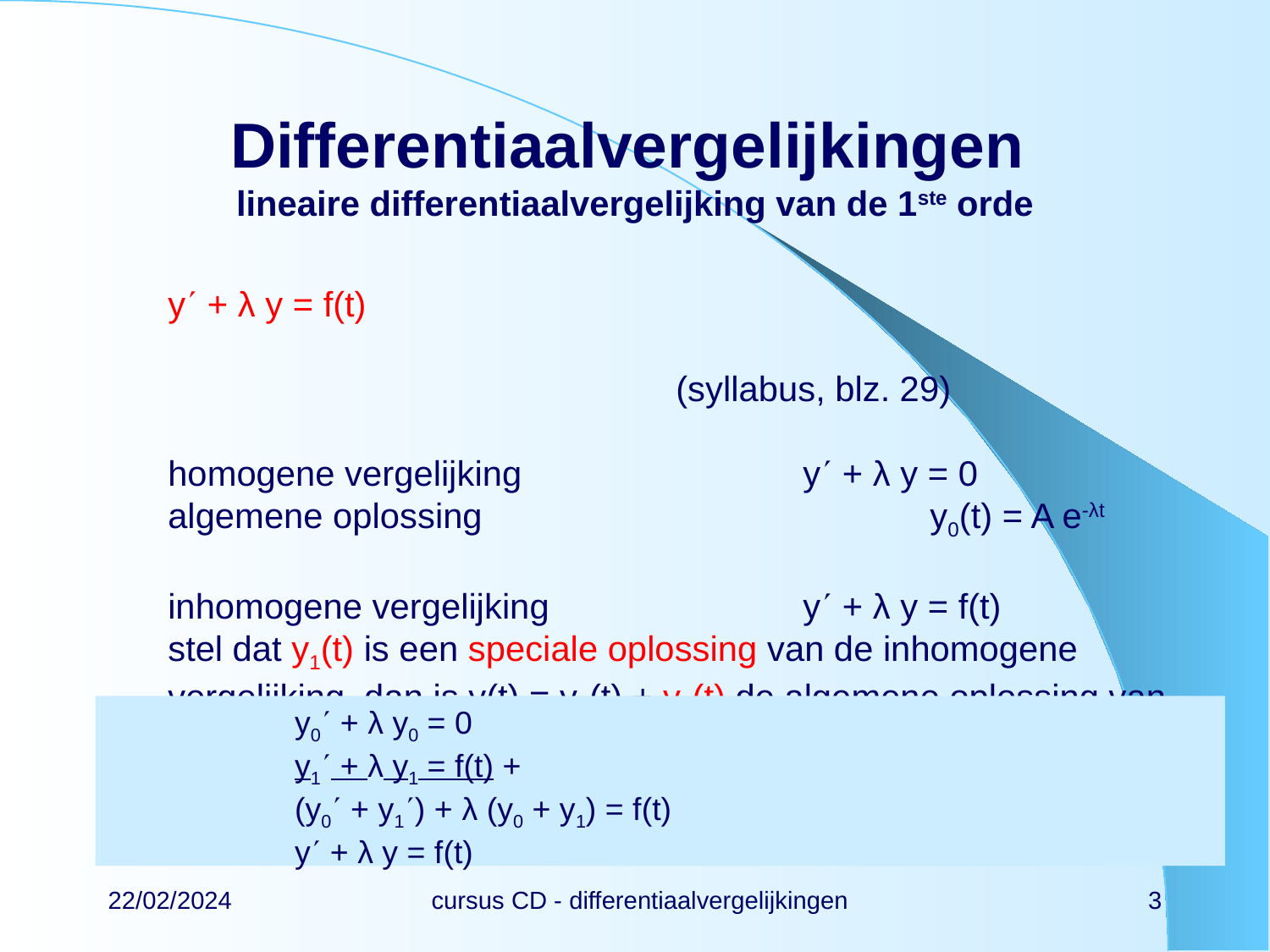

# Differentiaalvergelijkingen lineaire differentiaalvergelijking van de 1ste orde
y′ + λ y = f(t) 																			(syllabus, blz. 29)

homogene vergelijking			y′ + λ y = 0
algemene oplossing				y0(t) = A e-λt

inhomogene vergelijking		y′ + λ y = f(t)
stel dat y1(t) is een speciale oplossing van de inhomogene vergelijking, dan is y(t) = y0(t) + y1(t) de algemene oplossing van de inhomogene vergelijking
	y0′ + λ y0 = 0
	y1′ + λ y1 = f(t) +
	(y0′ + y1′) + λ (y0 + y1) = f(t)
	y′ + λ y = f(t)
22/02/2024
cursus CD - differentiaalvergelijkingen
3